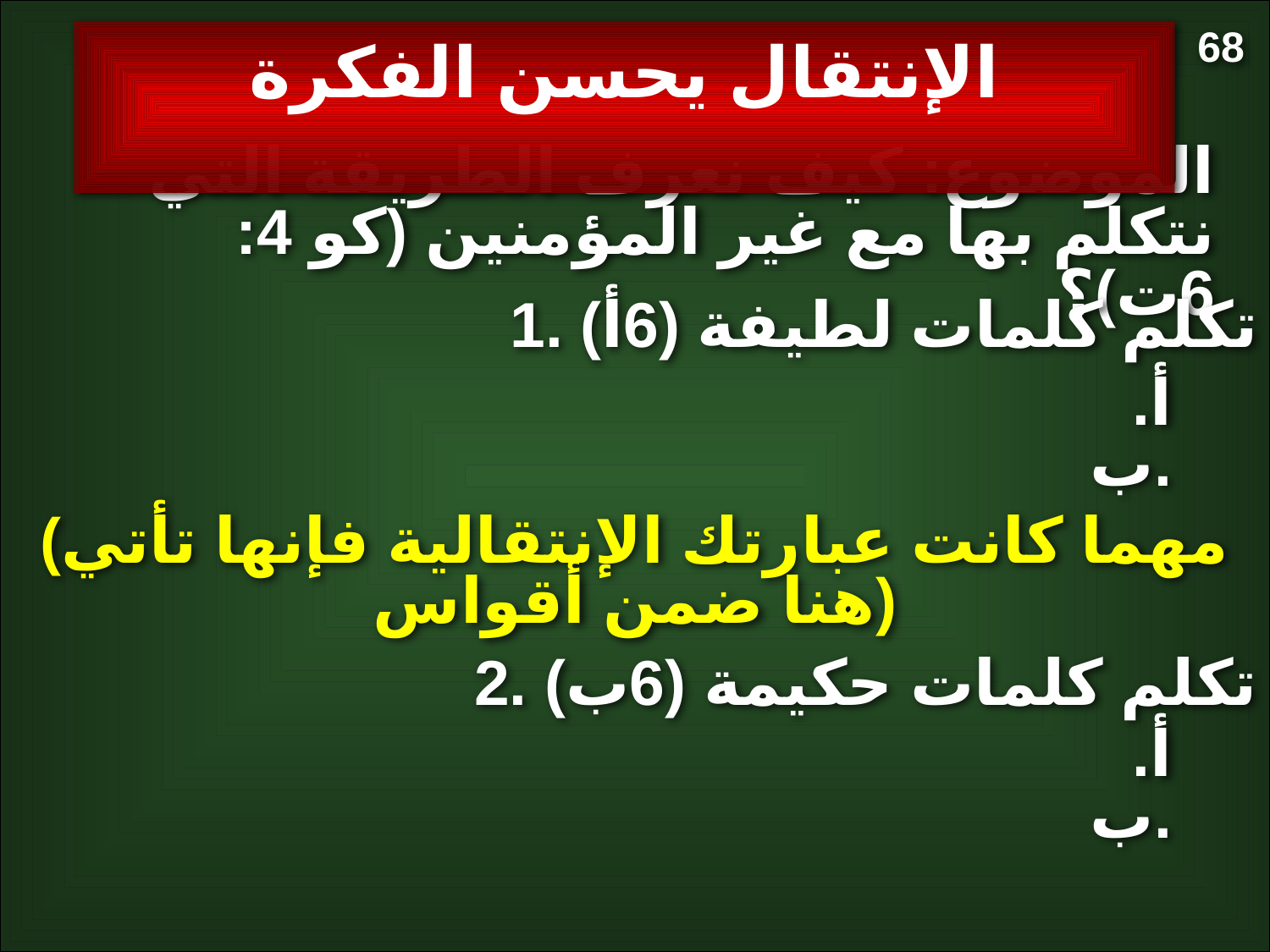

68
الإنتقال يحسن الفكرة
الموضوع: كيف نعرف الطريقة التي نتكلم بها مع غير المؤمنين (كو 4: 6ت)؟
1. تكلم كلمات لطيفة (6أ)
أ.
ب.
(مهما كانت عبارتك الإنتقالية فإنها تأتي هنا ضمن أقواس)
2. تكلم كلمات حكيمة (6ب)
أ.
ب.